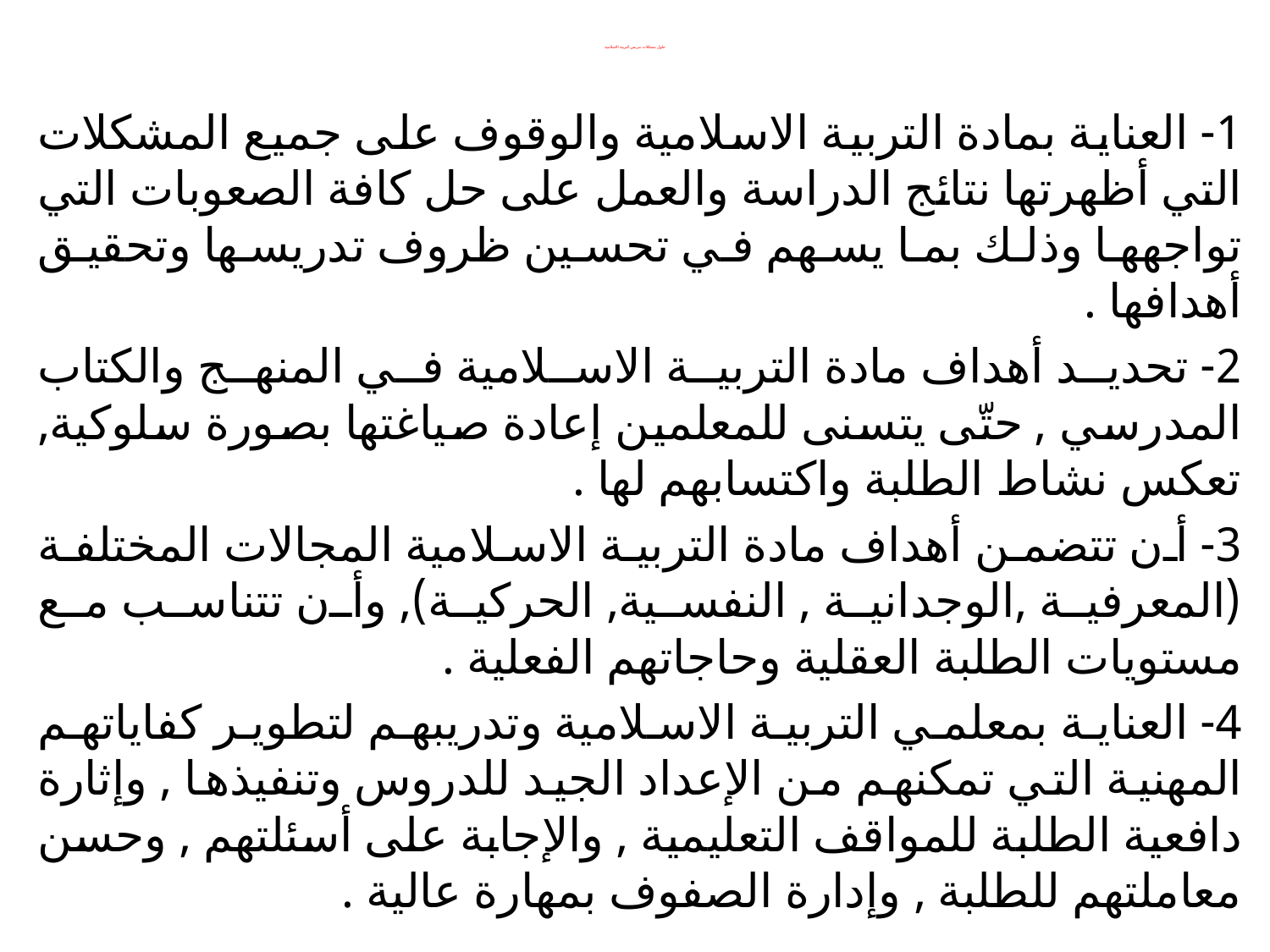

# حلول مشكلات تدريس التربية الاسلامية
1- العناية بمادة التربية الاسلامية والوقوف على جميع المشكلات التي أظهرتها نتائج الدراسة والعمل على حل كافة الصعوبات التي تواجهها وذلك بما يسهم في تحسين ظروف تدريسها وتحقيق أهدافها .
2- تحديد أهداف مادة التربية الاسلامية في المنهج والكتاب المدرسي , حتّى يتسنى للمعلمين إعادة صياغتها بصورة سلوكية, تعكس نشاط الطلبة واكتسابهم لها .
3- أن تتضمن أهداف مادة التربية الاسلامية المجالات المختلفة (المعرفية ,الوجدانية , النفسية, الحركية), وأن تتناسب مع مستويات الطلبة العقلية وحاجاتهم الفعلية .
4- العناية بمعلمي التربية الاسلامية وتدريبهم لتطوير كفاياتهم المهنية التي تمكنهم من الإعداد الجيد للدروس وتنفيذها , وإثارة دافعية الطلبة للمواقف التعليمية , والإجابة على أسئلتهم , وحسن معاملتهم للطلبة , وإدارة الصفوف بمهارة عالية .